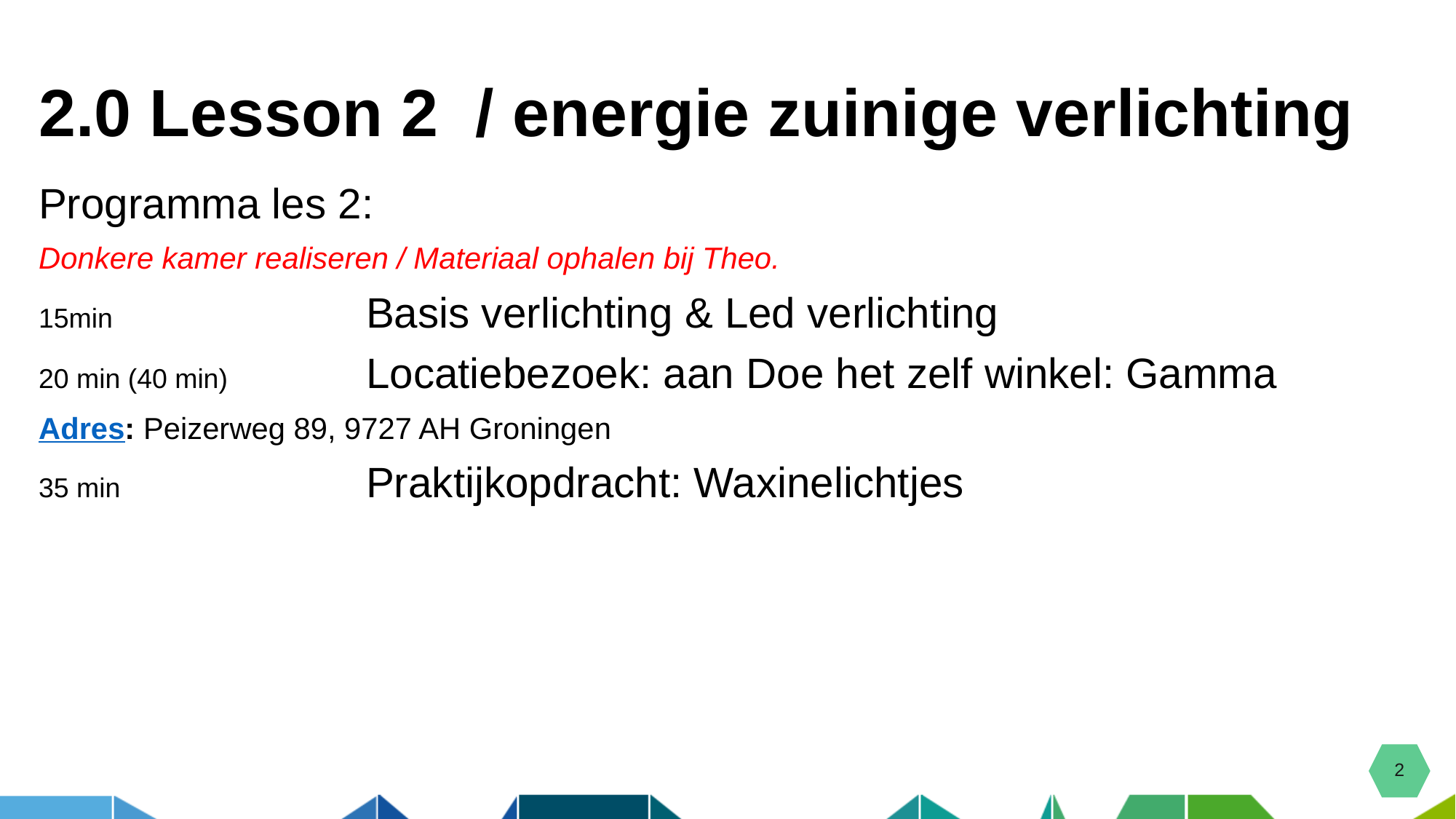

# 2.0 Lesson 2  / energie zuinige verlichting
Programma les 2:
Donkere kamer realiseren / Materiaal ophalen bij Theo.
15min 			Basis verlichting & Led verlichting
20 min (40 min)		Locatiebezoek: aan Doe het zelf winkel: Gamma
Adres: Peizerweg 89, 9727 AH Groningen
35 min 			Praktijkopdracht: Waxinelichtjes

2